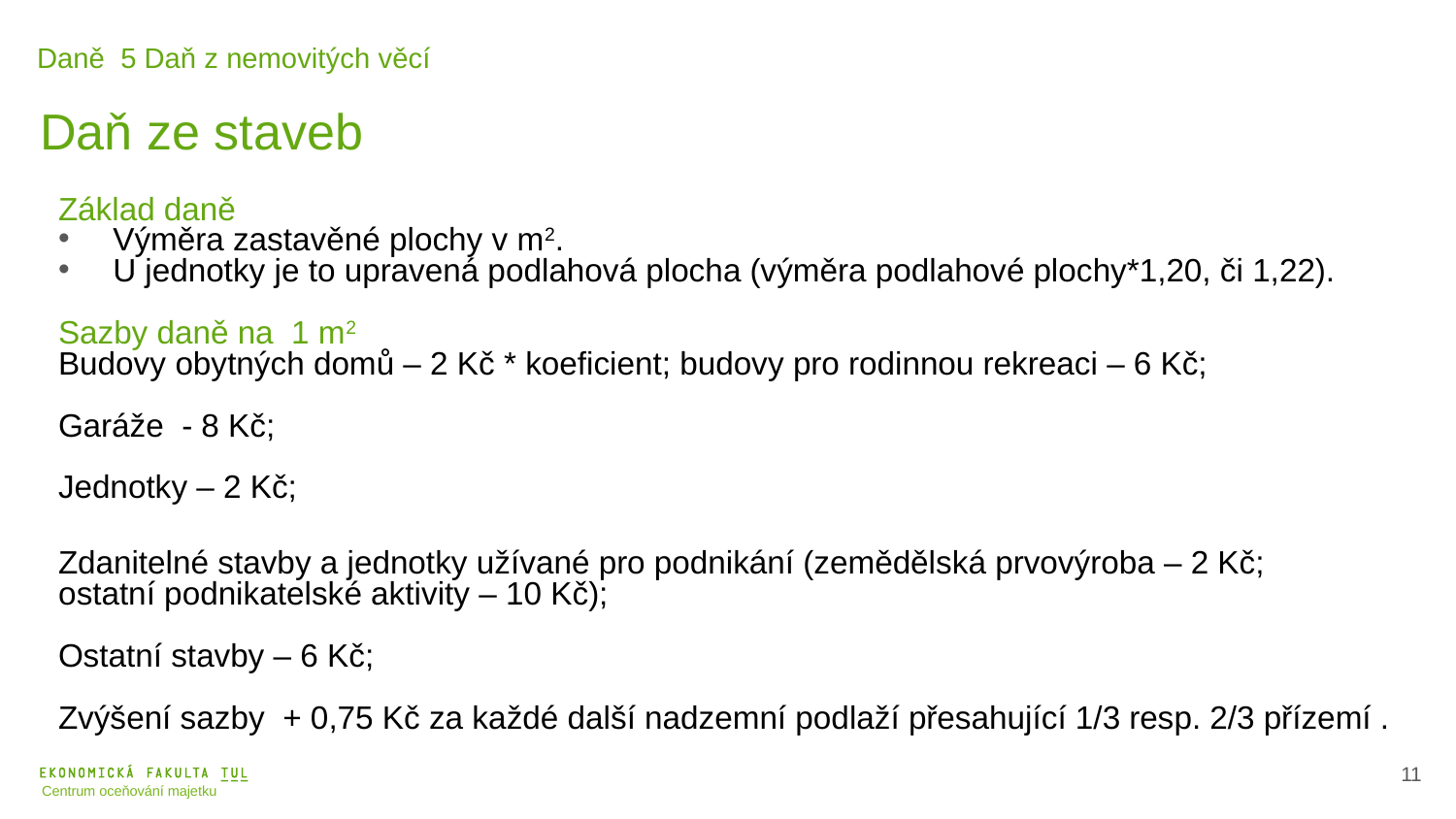

Daně  5 Daň z nemovitých věcí
Daň ze staveb

Základ daně
Výměra zastavěné plochy v m2.
U jednotky je to upravená podlahová plocha (výměra podlahové plochy*1,20, či 1,22).

Sazby daně na  1 m2
Budovy obytných domů – 2 Kč * koeficient; budovy pro rodinnou rekreaci – 6 Kč;

Garáže  - 8 Kč;

Jednotky – 2 Kč;

Zdanitelné stavby a jednotky užívané pro podnikání (zemědělská prvovýroba – 2 Kč;
ostatní podnikatelské aktivity – 10 Kč);

Ostatní stavby – 6 Kč;

Zvýšení sazby  + 0,75 Kč za každé další nadzemní podlaží přesahující 1/3 resp. 2/3 přízemí .

11
Centrum oceňování majetku